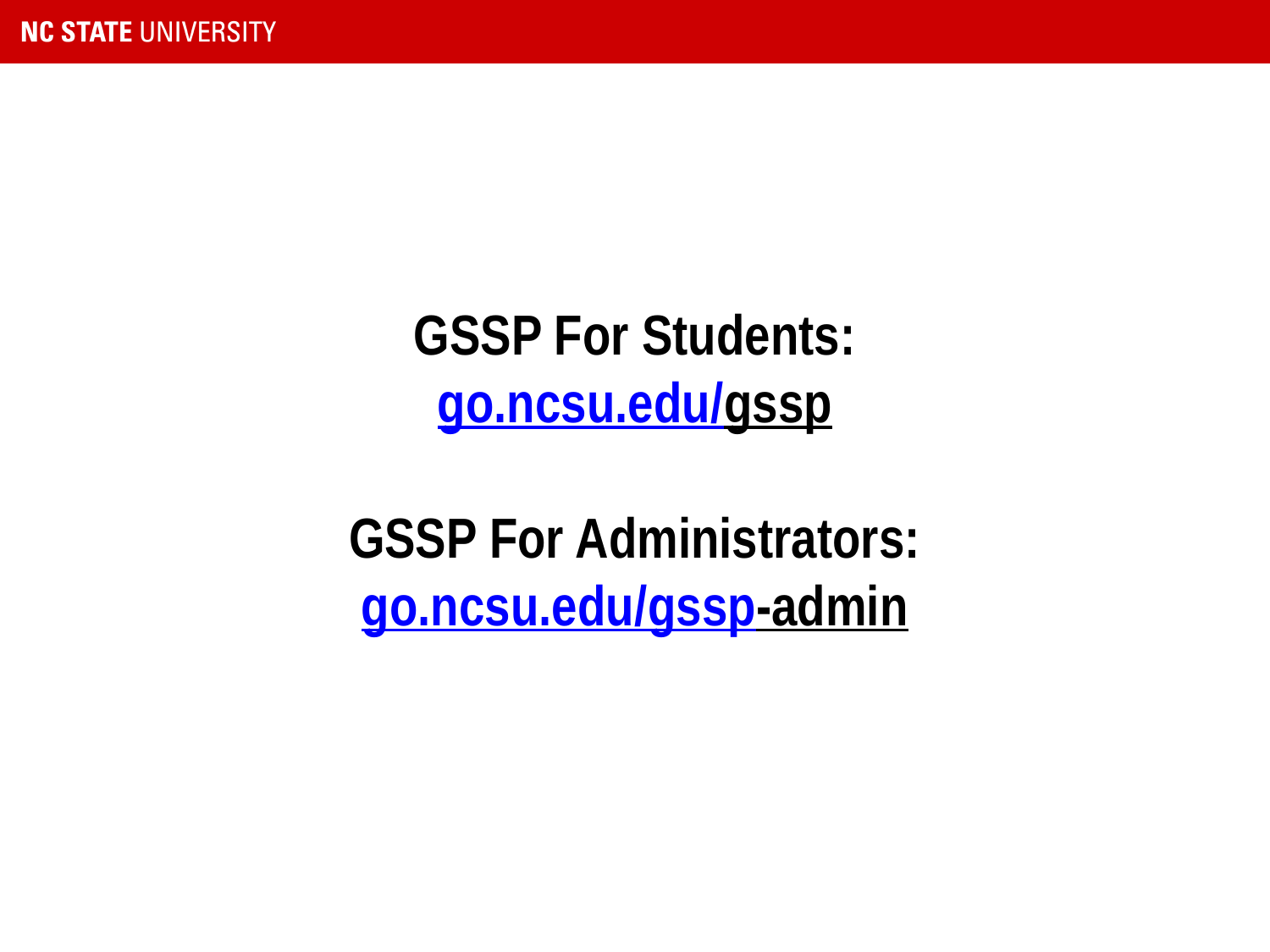

# GSSP For Students: go.ncsu.edu/gssp GSSP For Administrators: go.ncsu.edu/gssp-admin